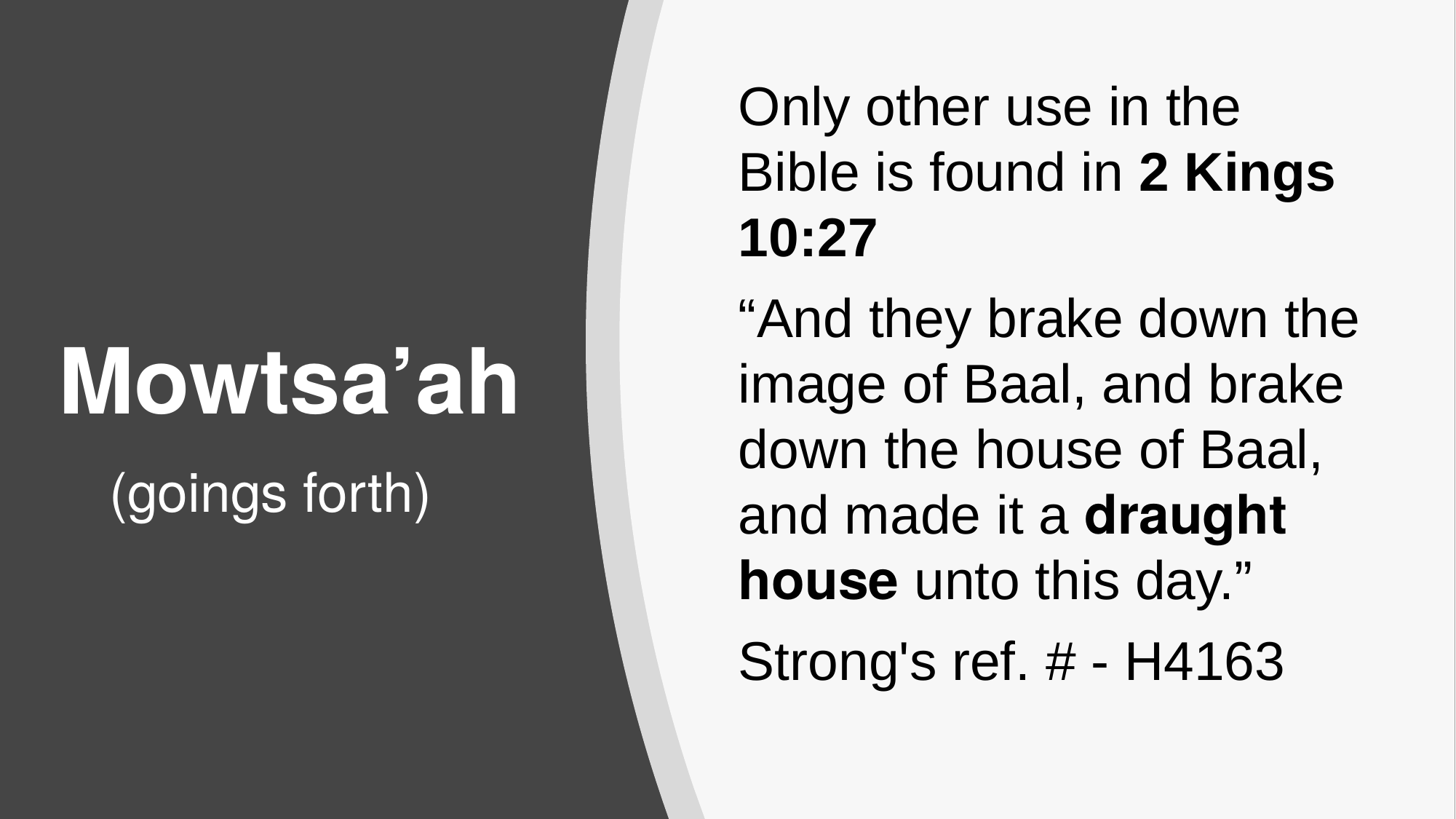

Only other use in the Bible is found in 2 Kings 10:27
“And they brake down the image of Baal, and brake down the house of Baal, and made it a draught house unto this day.”
Strong's ref. # - H4163
# Mowtsa’ah (goings forth)